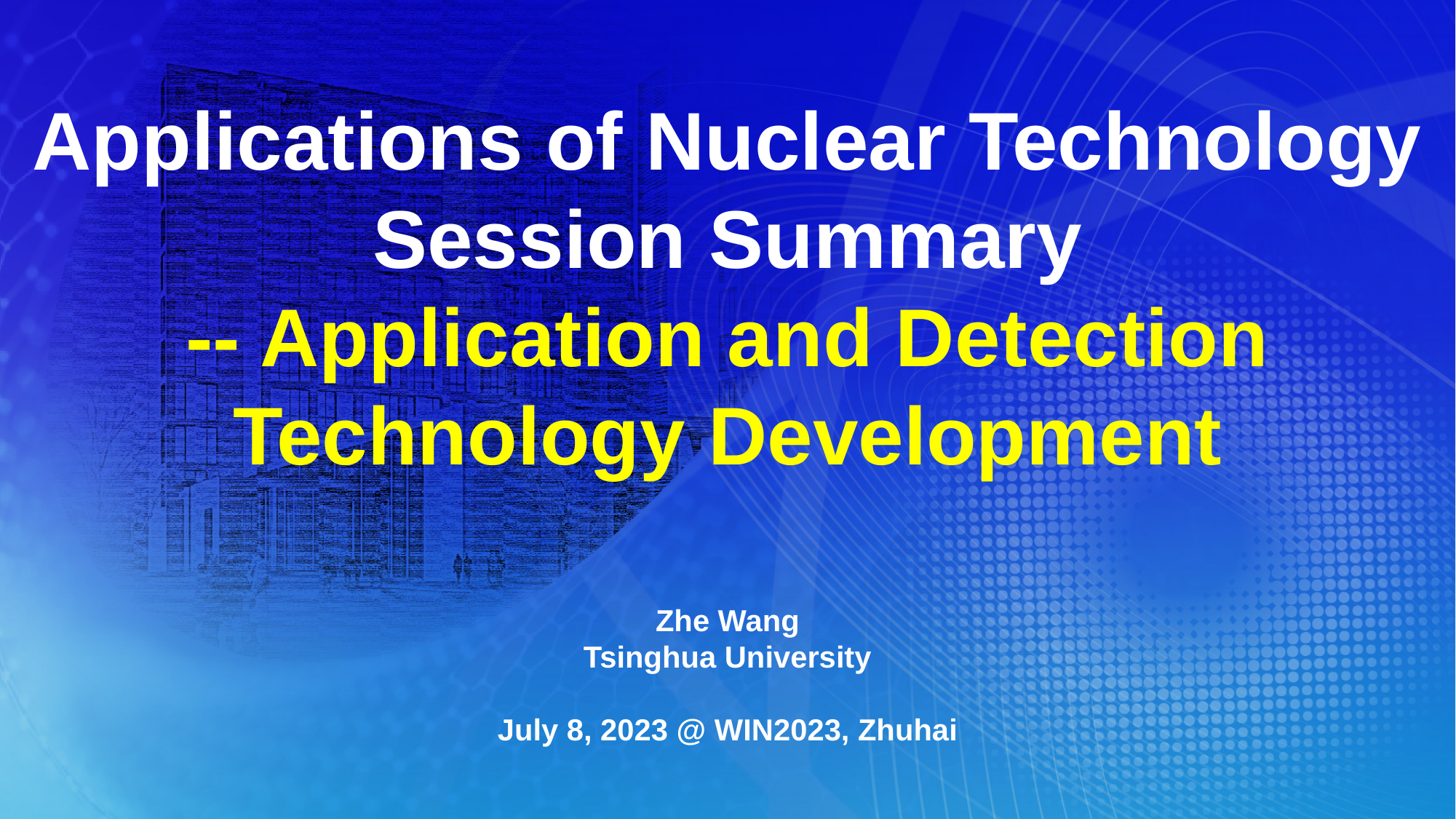

Applications of Nuclear Technology Session Summary
-- Application and Detection Technology Development
Zhe Wang
Tsinghua University

July 8, 2023 @ WIN2023, Zhuhai